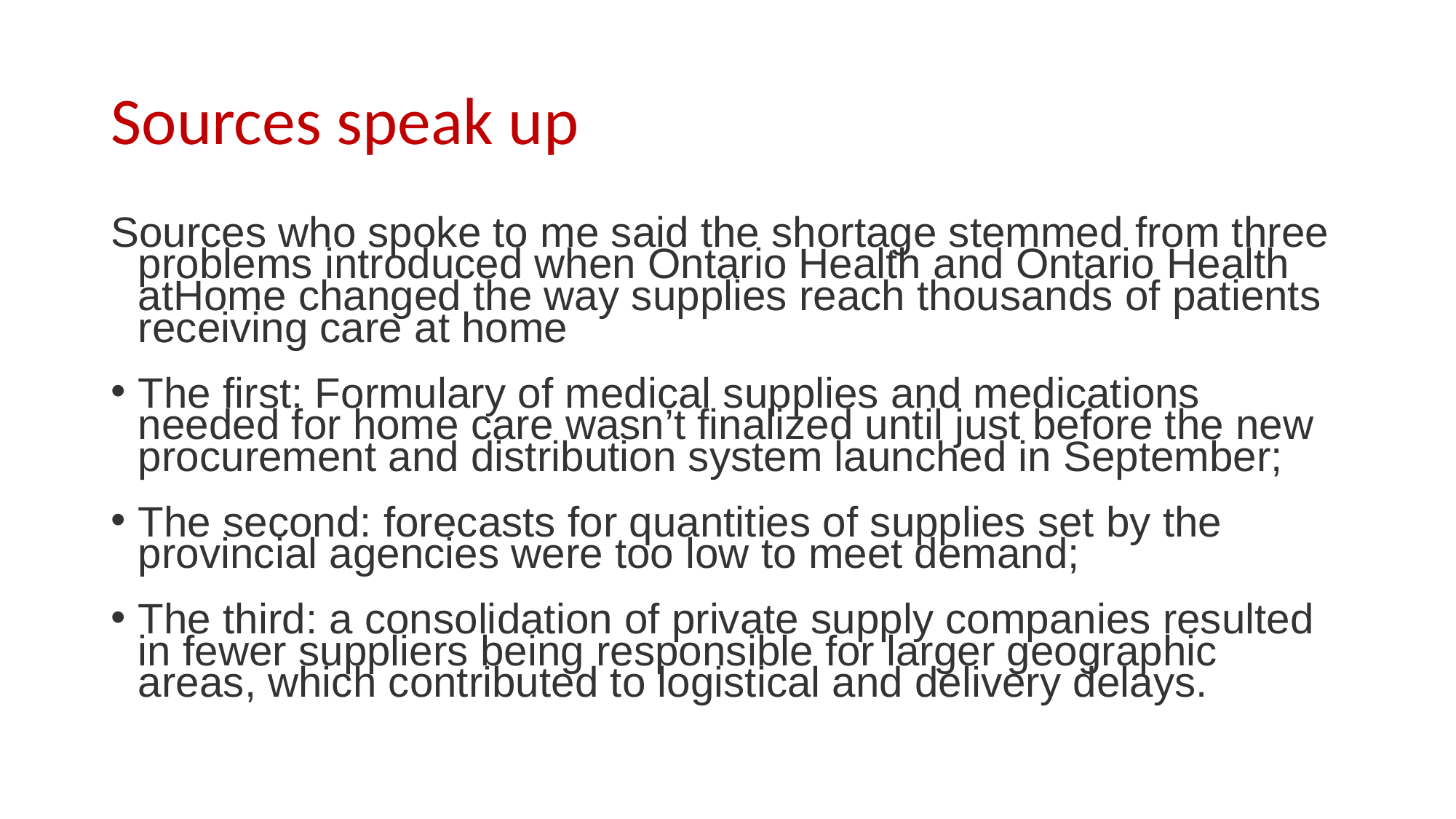

# Sources speak up
Sources who spoke to me said the shortage stemmed from three problems introduced when Ontario Health and Ontario Health atHome changed the way supplies reach thousands of patients receiving care at home
The first: Formulary of medical supplies and medications needed for home care wasn’t finalized until just before the new procurement and distribution system launched in September;
The second: forecasts for quantities of supplies set by the provincial agencies were too low to meet demand;
The third: a consolidation of private supply companies resulted in fewer suppliers being responsible for larger geographic areas, which contributed to logistical and delivery delays.